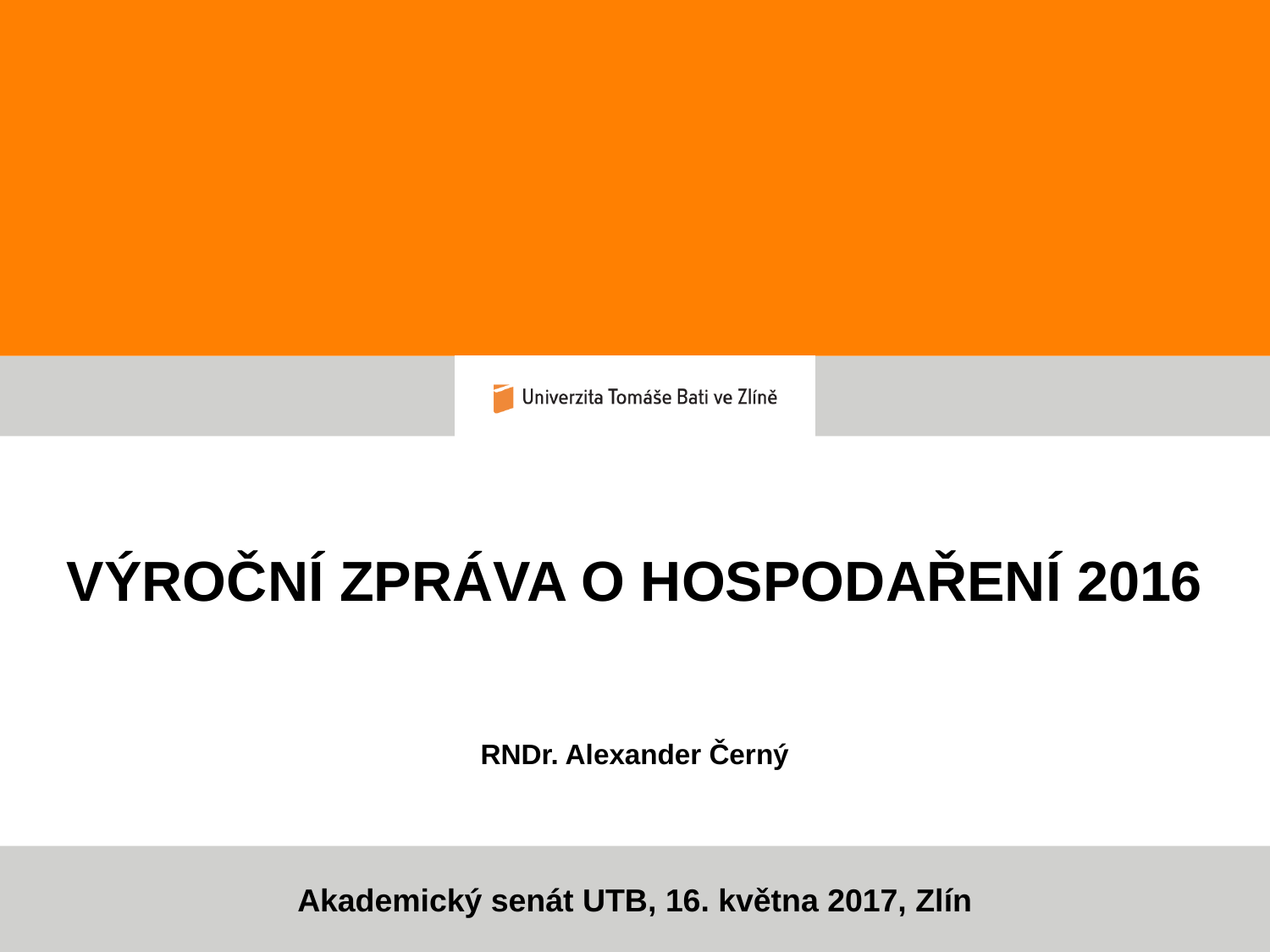

VÝROČNÍ ZPRÁVA O HOSPODAŘENÍ 2016

RNDr. Alexander Černý